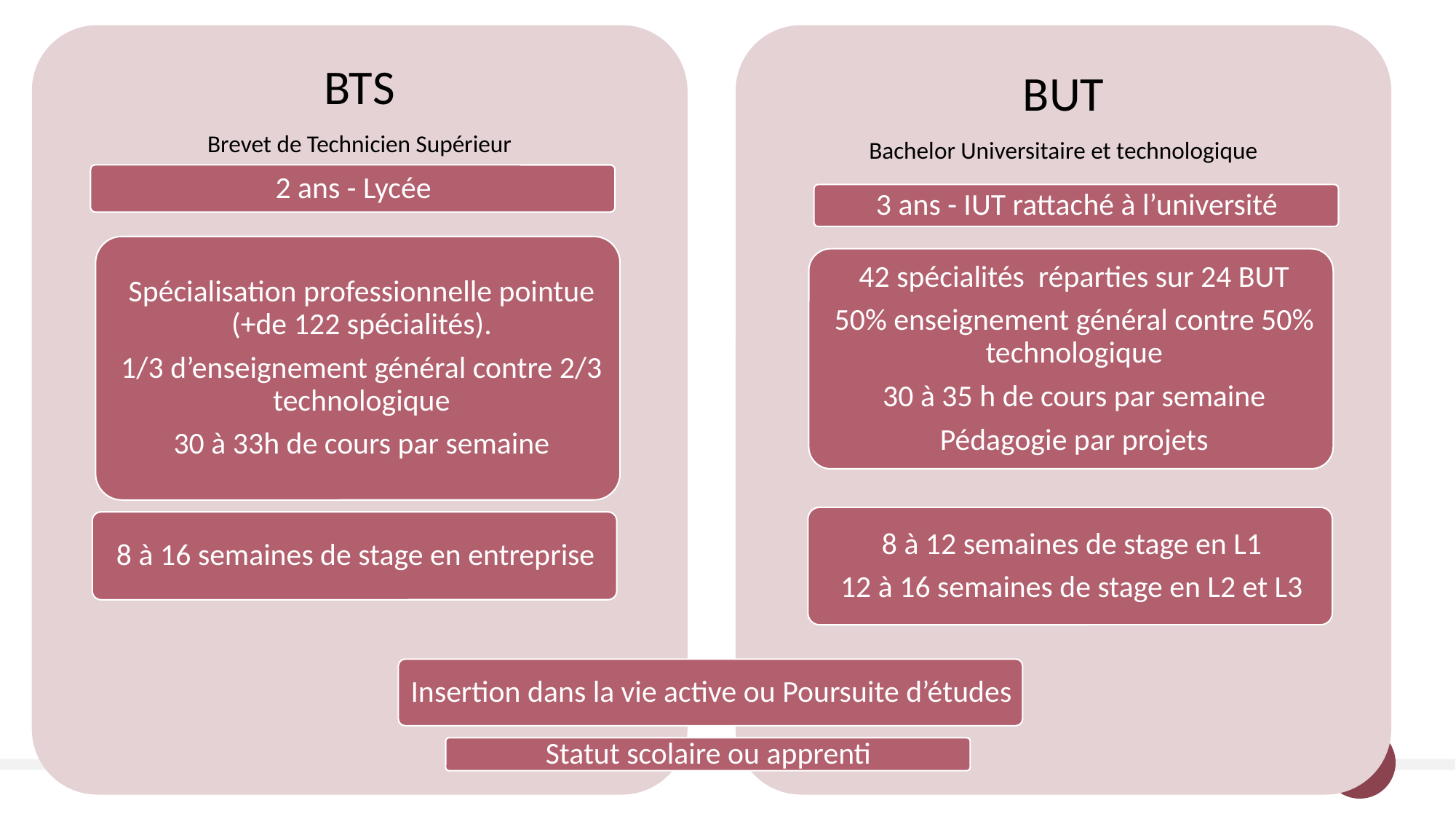

BTS
Brevet de Technicien Supérieur

2 ans - Lycée
Spécialisation professionnelle pointue (+de 122 spécialités).
1/3 d’enseignement général contre 2/3 technologique
30 à 33h de cours par semaine
8 à 16 semaines de stage en entreprise

BUT
Bachelor Universitaire et technologique

3 ans - IUT rattaché à l’université
42 spécialités  réparties sur 24 BUT
50% enseignement général contre 50% technologique
30 à 35 h de cours par semaine
Pédagogie par projets
8 à 12 semaines de stage en L1
12 à 16 semaines de stage en L2 et L3
Insertion dans la vie active ou Poursuite d’études
Statut scolaire ou apprenti